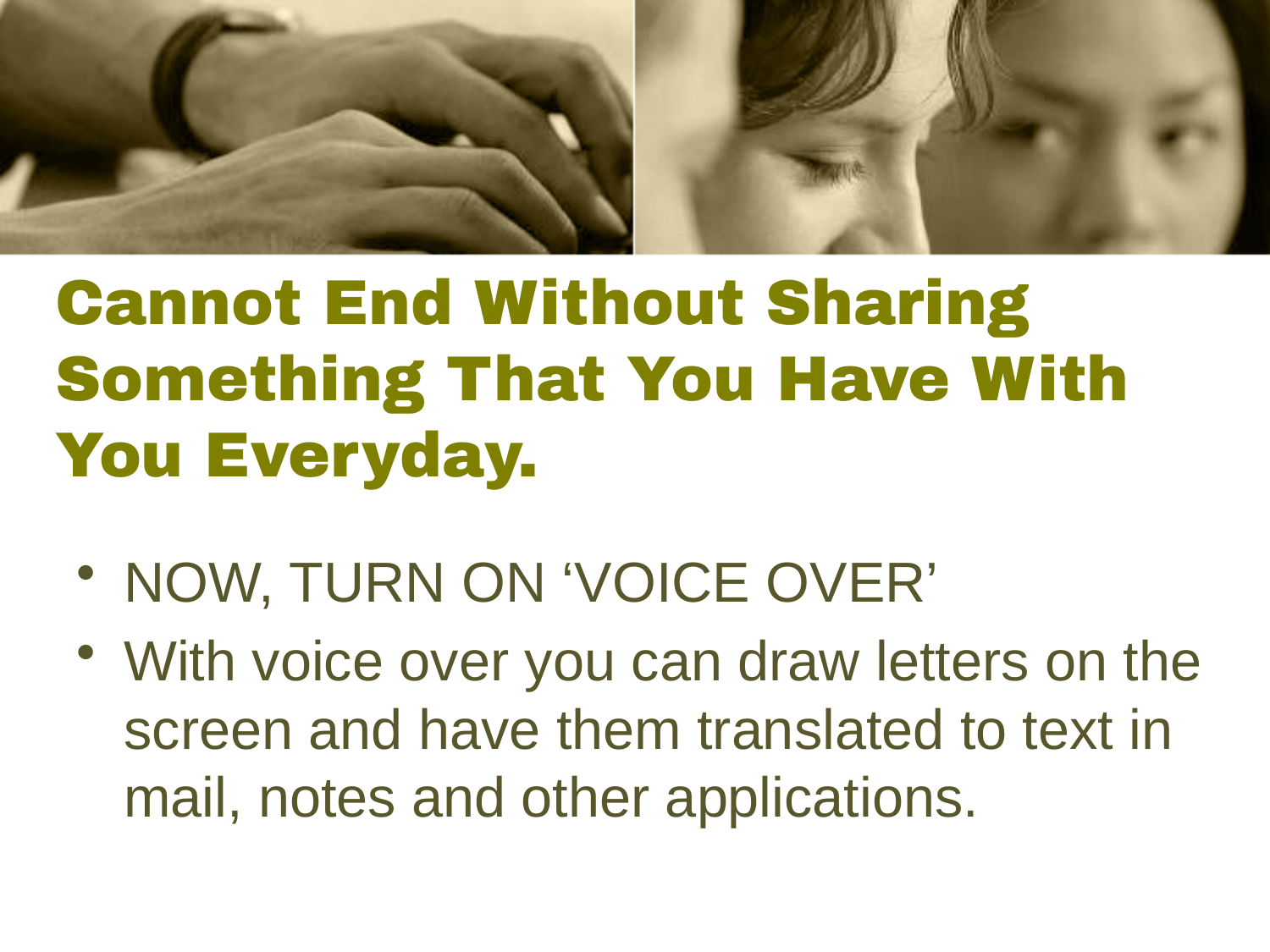

# Cannot End Without Sharing Something That You Have With You Everyday.
NOW, TURN ON ‘VOICE OVER’
With voice over you can draw letters on the screen and have them translated to text in mail, notes and other applications.